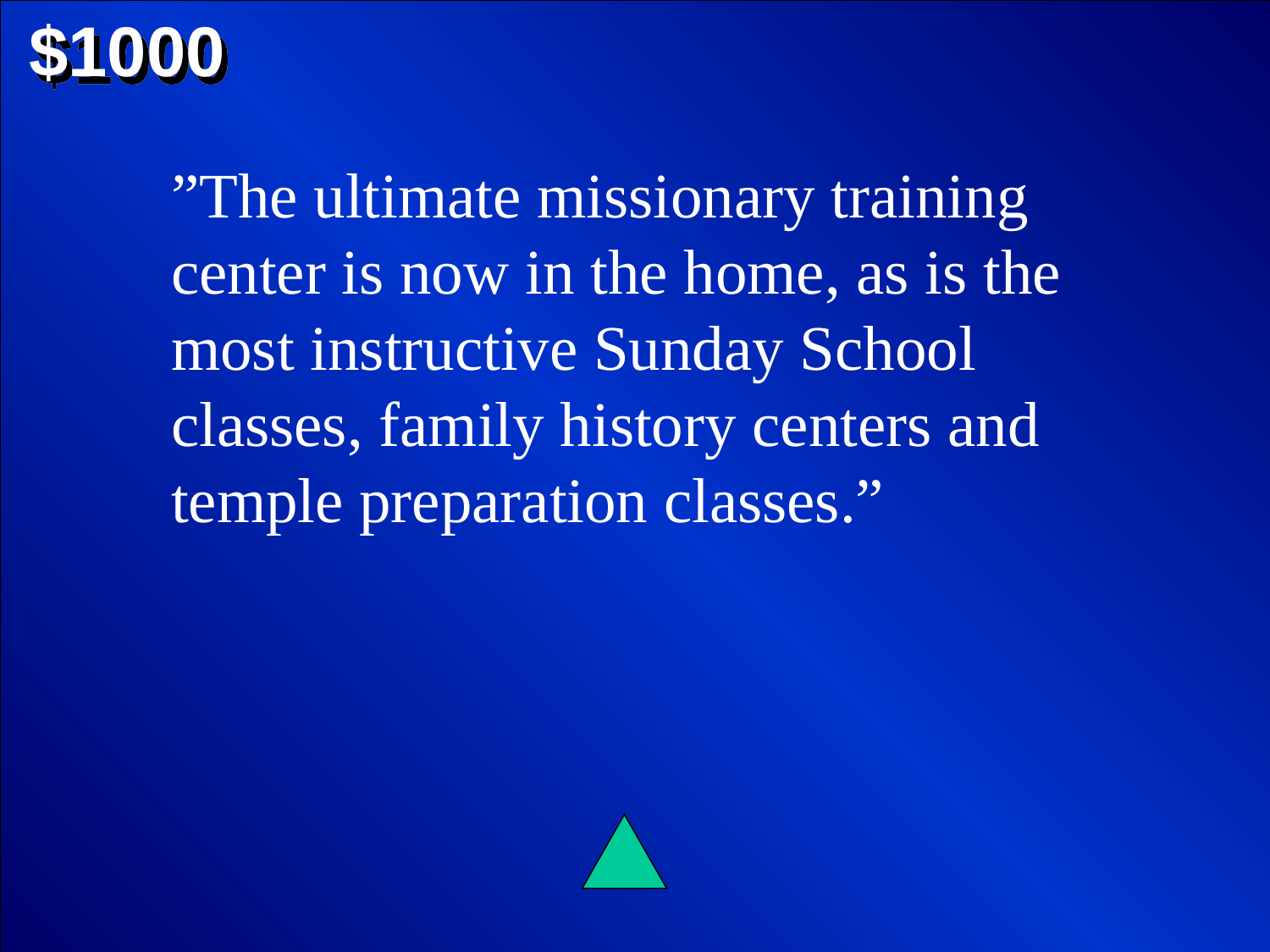

$1000
”The ultimate missionary training center is now in the home, as is the most instructive Sunday School classes, family history centers and temple preparation classes.”